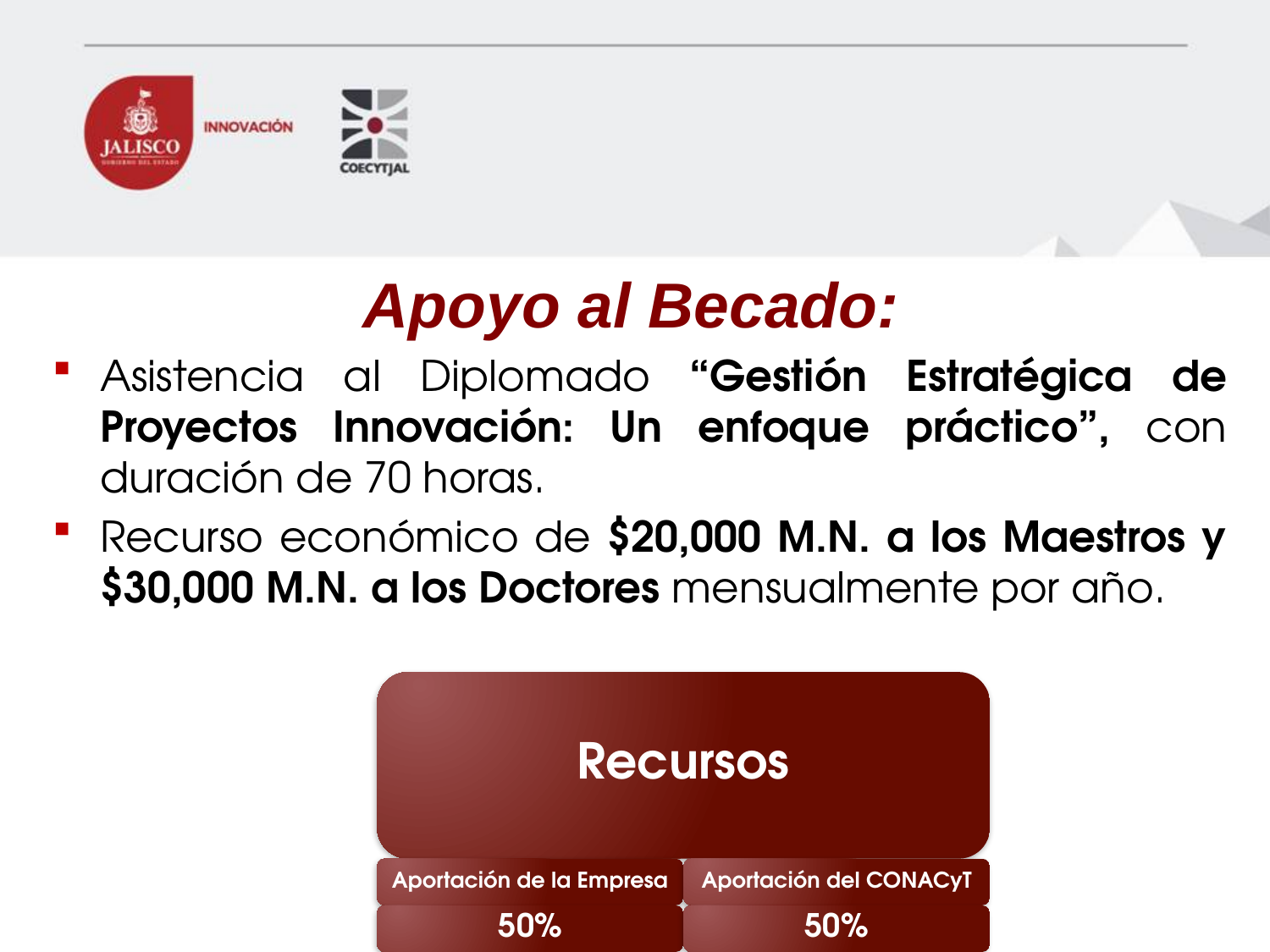

Apoyo al Becado:
Asistencia al Diplomado “Gestión Estratégica de Proyectos Innovación: Un enfoque práctico”, con duración de 70 horas.
Recurso económico de $20,000 M.N. a los Maestros y $30,000 M.N. a los Doctores mensualmente por año.

Recursos
Aportación de la Empresa
50%
Aportación del CONACyT
50%